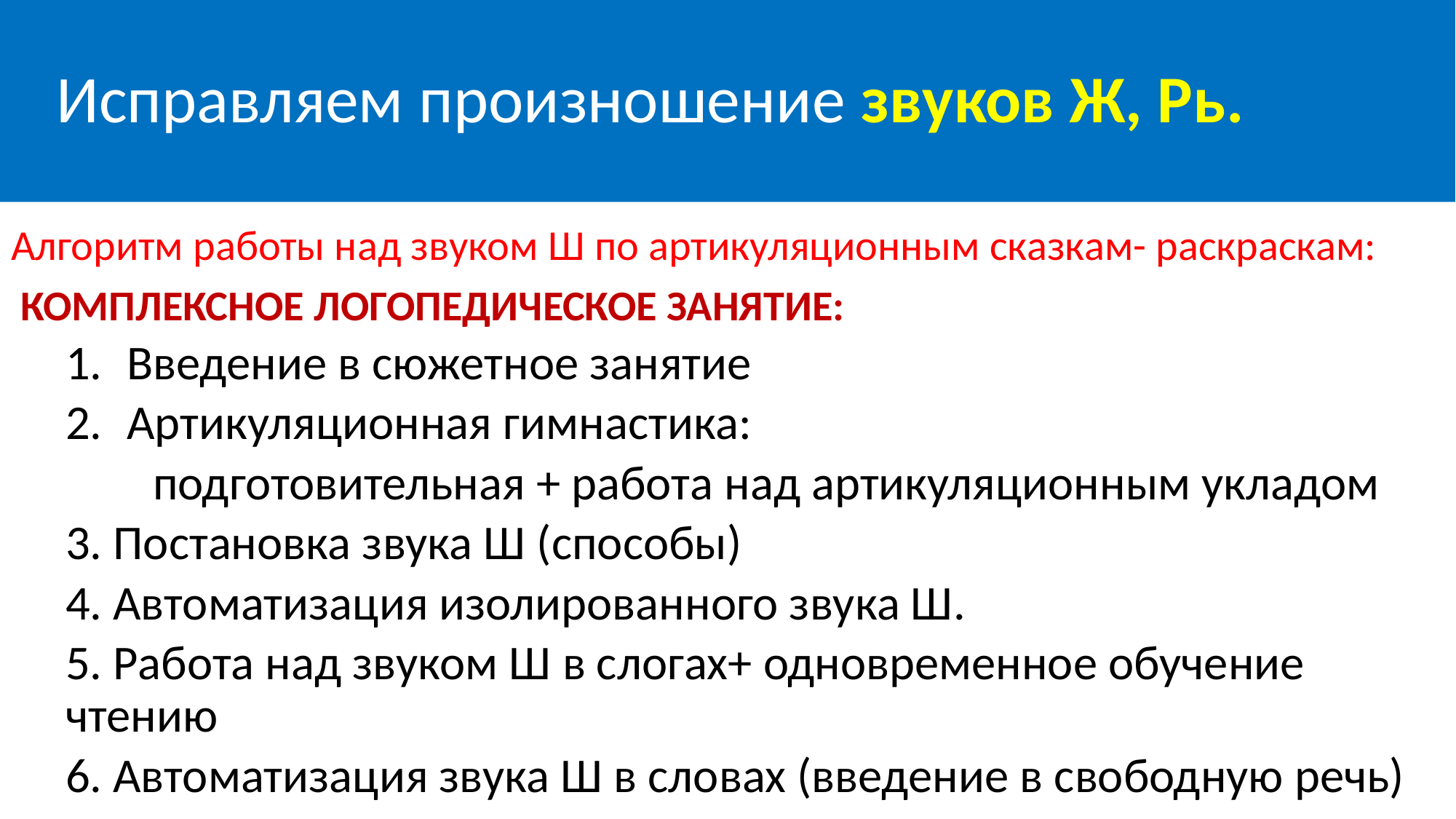

# Исправляем произношение звуков Ж, Рь.
Алгоритм работы над звуком Ш по артикуляционным сказкам- раскраскам:
 КОМПЛЕКСНОЕ ЛОГОПЕДИЧЕСКОЕ ЗАНЯТИЕ:
Введение в сюжетное занятие
Артикуляционная гимнастика:
        подготовительная + работа над артикуляционным укладом
3. Постановка звука Ш (способы)
4. Автоматизация изолированного звука Ш.
5. Работа над звуком Ш в слогах+ одновременное обучение чтению
6. Автоматизация звука Ш в словах (введение в свободную речь)